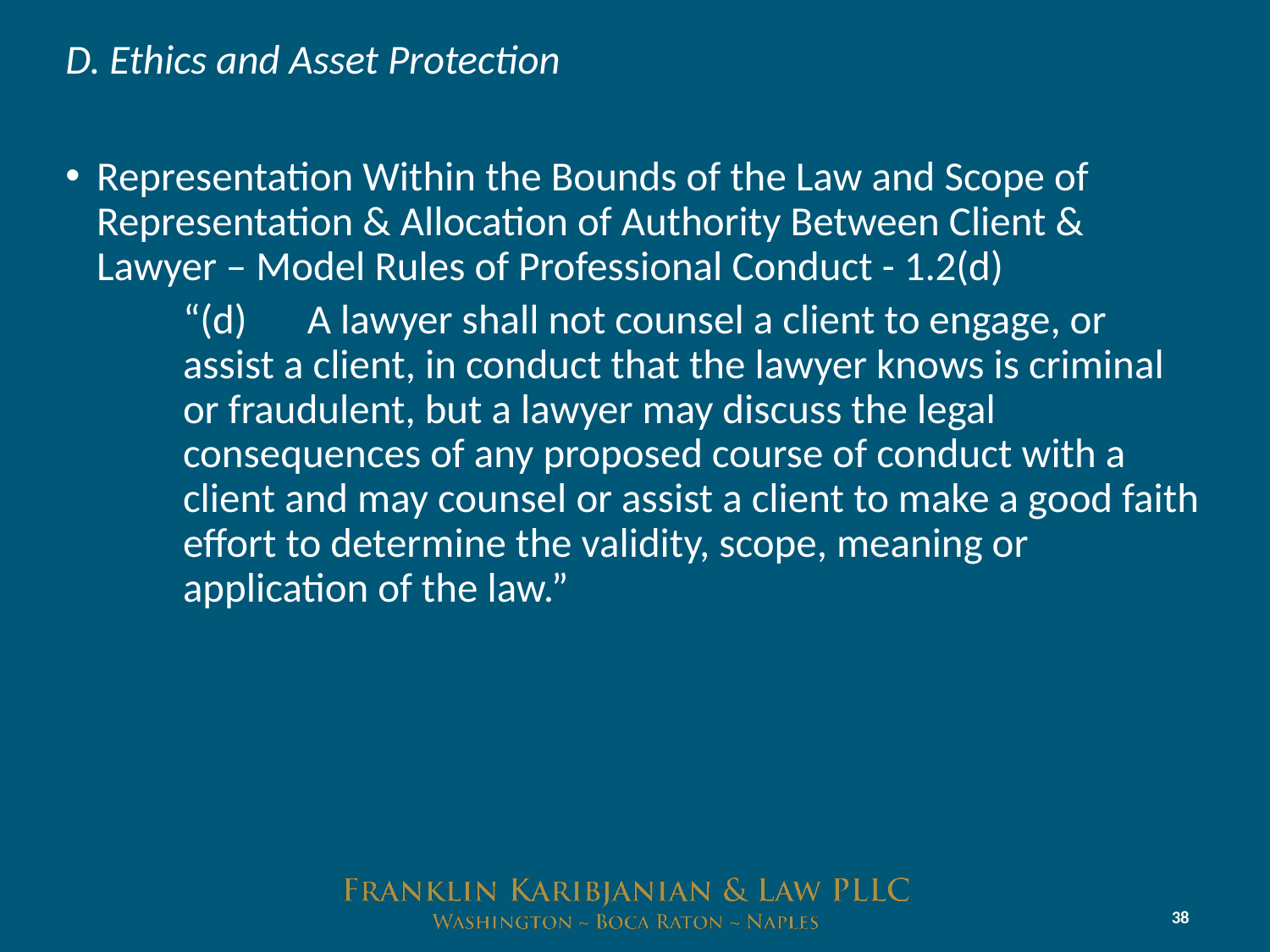

# D. Ethics and Asset Protection
Representation Within the Bounds of the Law and Scope of Representation & Allocation of Authority Between Client & Lawyer – Model Rules of Professional Conduct - 1.2(d)
	“(d) 	A lawyer shall not counsel a client to engage, or assist a client, in conduct that the lawyer knows is criminal or fraudulent, but a lawyer may discuss the legal consequences of any proposed course of conduct with a client and may counsel or assist a client to make a good faith effort to determine the validity, scope, meaning or application of the law.”